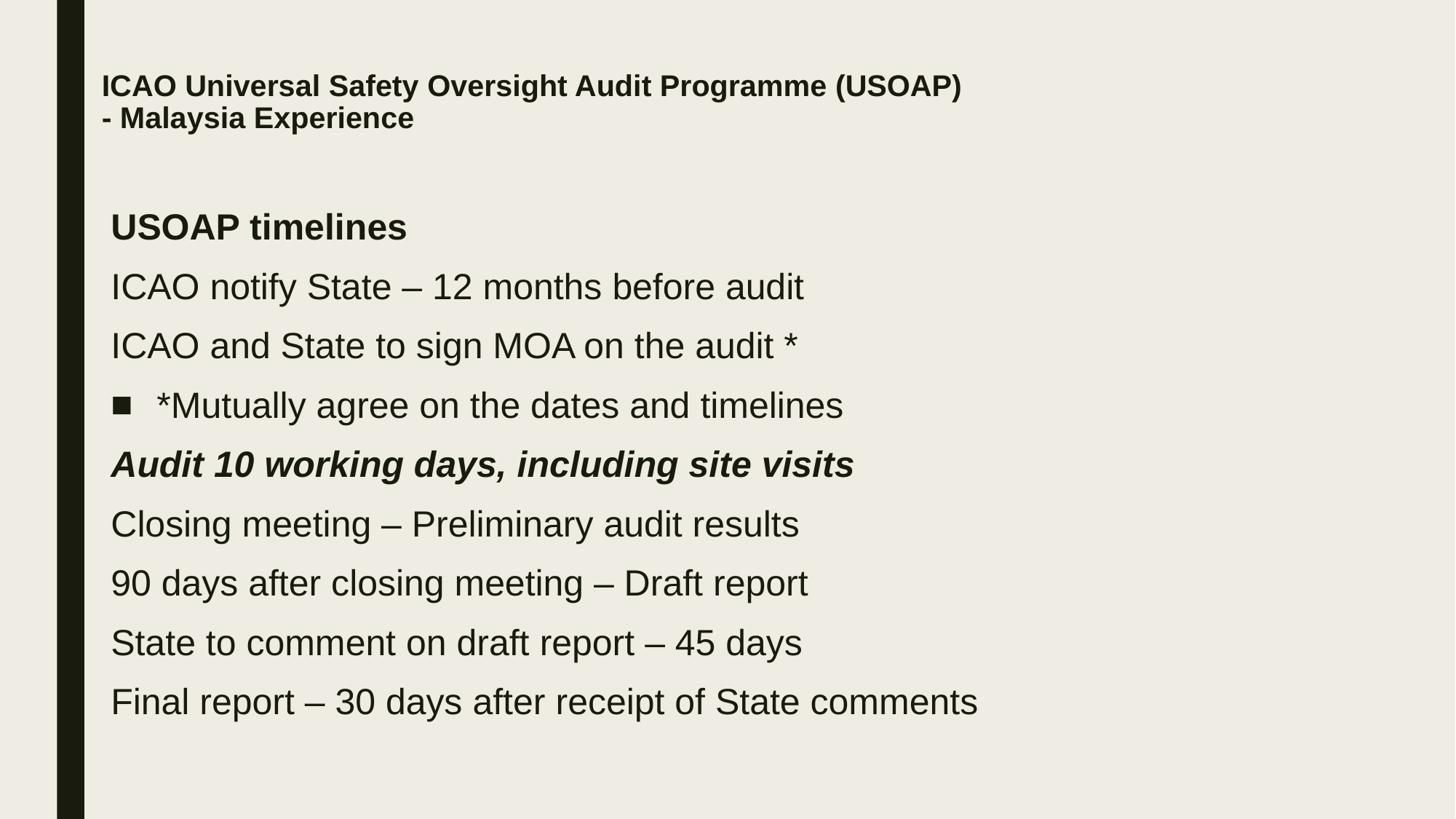

# ICAO Universal Safety Oversight Audit Programme (USOAP) - Malaysia Experience
USOAP timelines
ICAO notify State – 12 months before audit
ICAO and State to sign MOA on the audit *
*Mutually agree on the dates and timelines
Audit 10 working days, including site visits
Closing meeting – Preliminary audit results
90 days after closing meeting – Draft report
State to comment on draft report – 45 days
Final report – 30 days after receipt of State comments